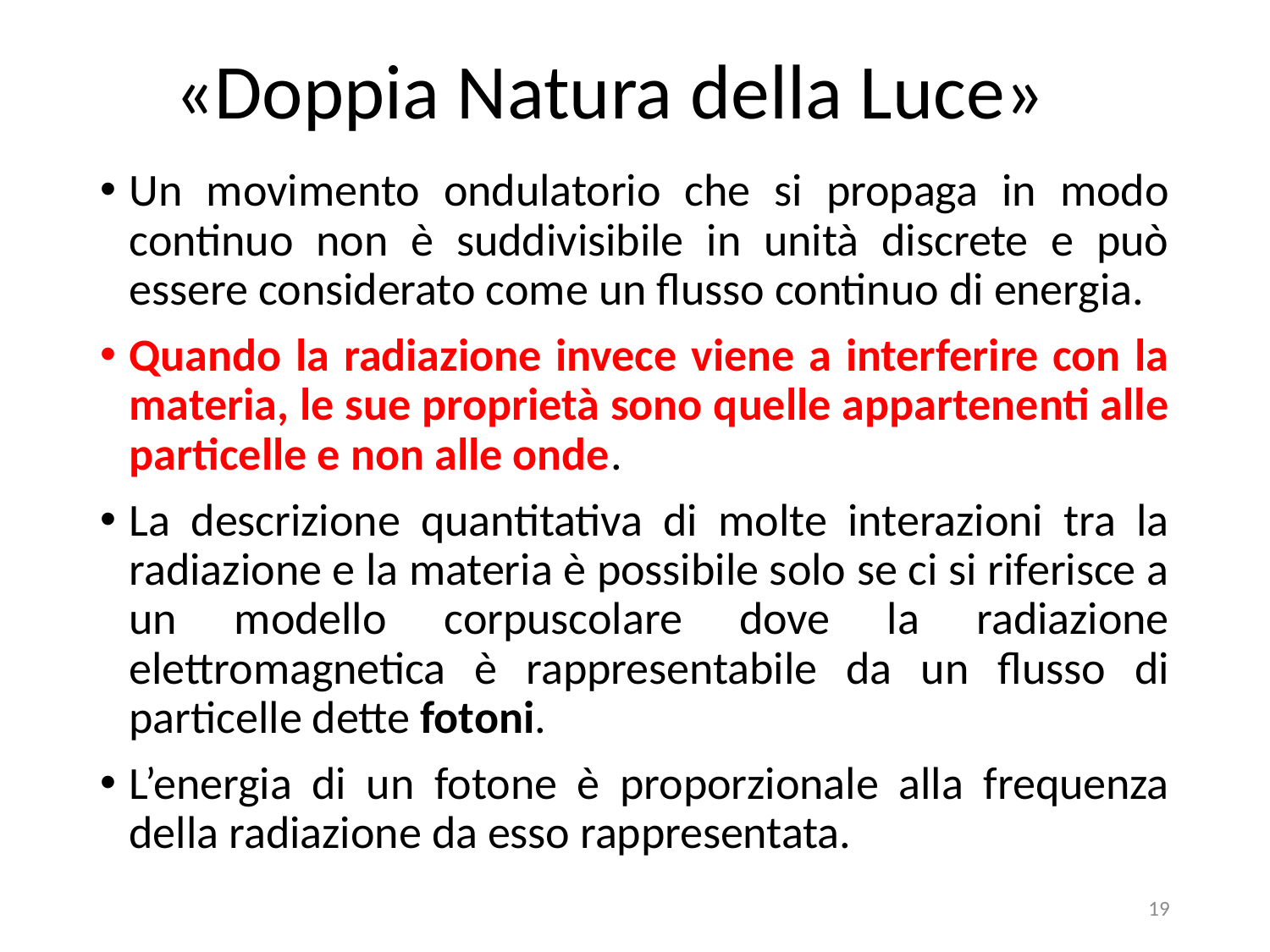

# «Doppia Natura della Luce»
Un movimento ondulatorio che si propaga in modo continuo non è suddivisibile in unità discrete e può essere considerato come un flusso continuo di energia.
Quando la radiazione invece viene a interferire con la materia, le sue proprietà sono quelle appartenenti alle particelle e non alle onde.
La descrizione quantitativa di molte interazioni tra la radiazione e la materia è possibile solo se ci si riferisce a un modello corpuscolare dove la radiazione elettromagnetica è rappresentabile da un flusso di particelle dette fotoni.
L’energia di un fotone è proporzionale alla frequenza della radiazione da esso rappresentata.
19